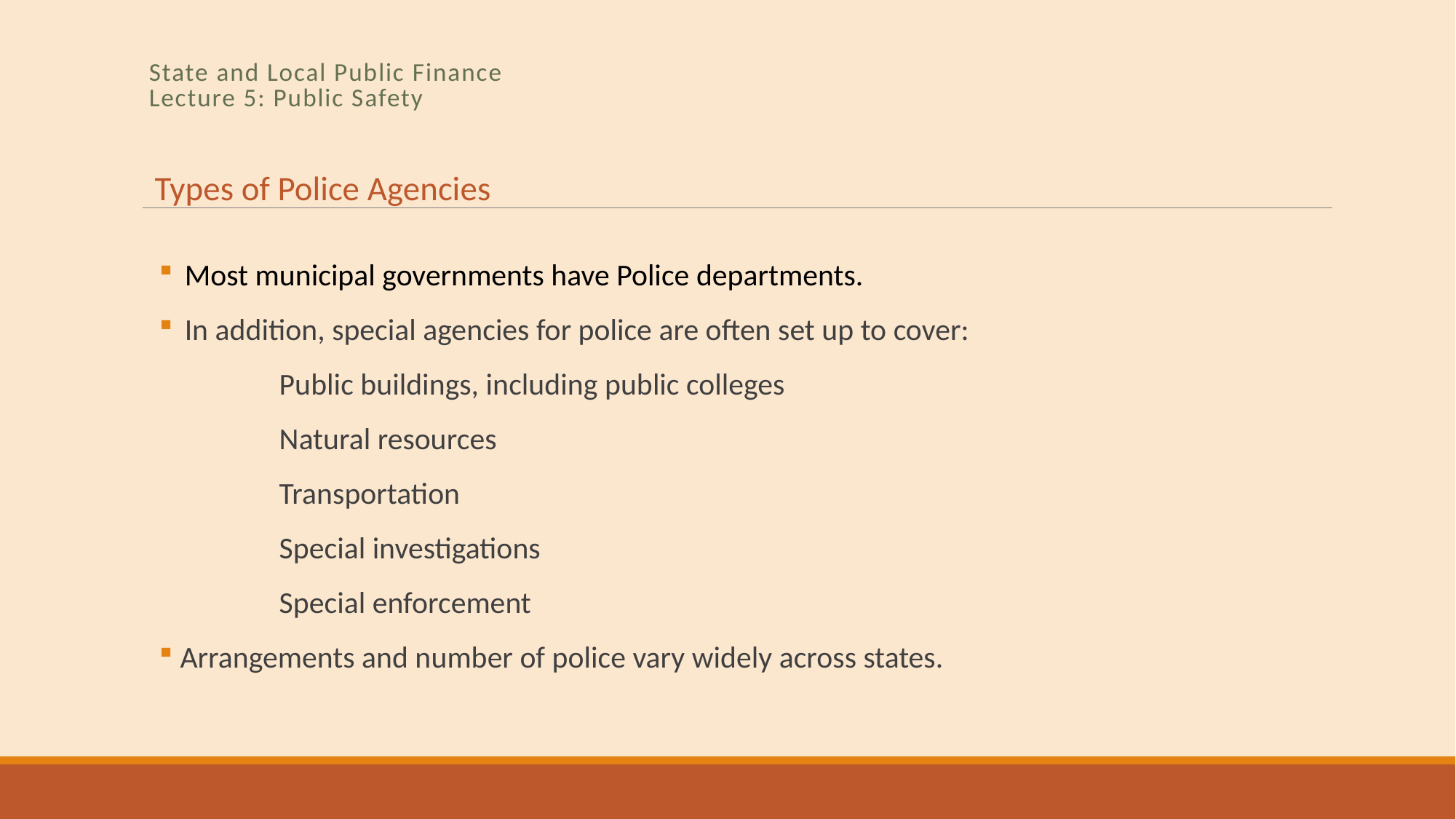

# State and Local Public Finance Lecture 5: Public Safety
Types of Police Agencies

Most municipal governments have Police departments.
In addition, special agencies for police are often set up to cover:
	Public buildings, including public colleges
	Natural resources
	Transportation
 	Special investigations
	Special enforcement
 Arrangements and number of police vary widely across states.